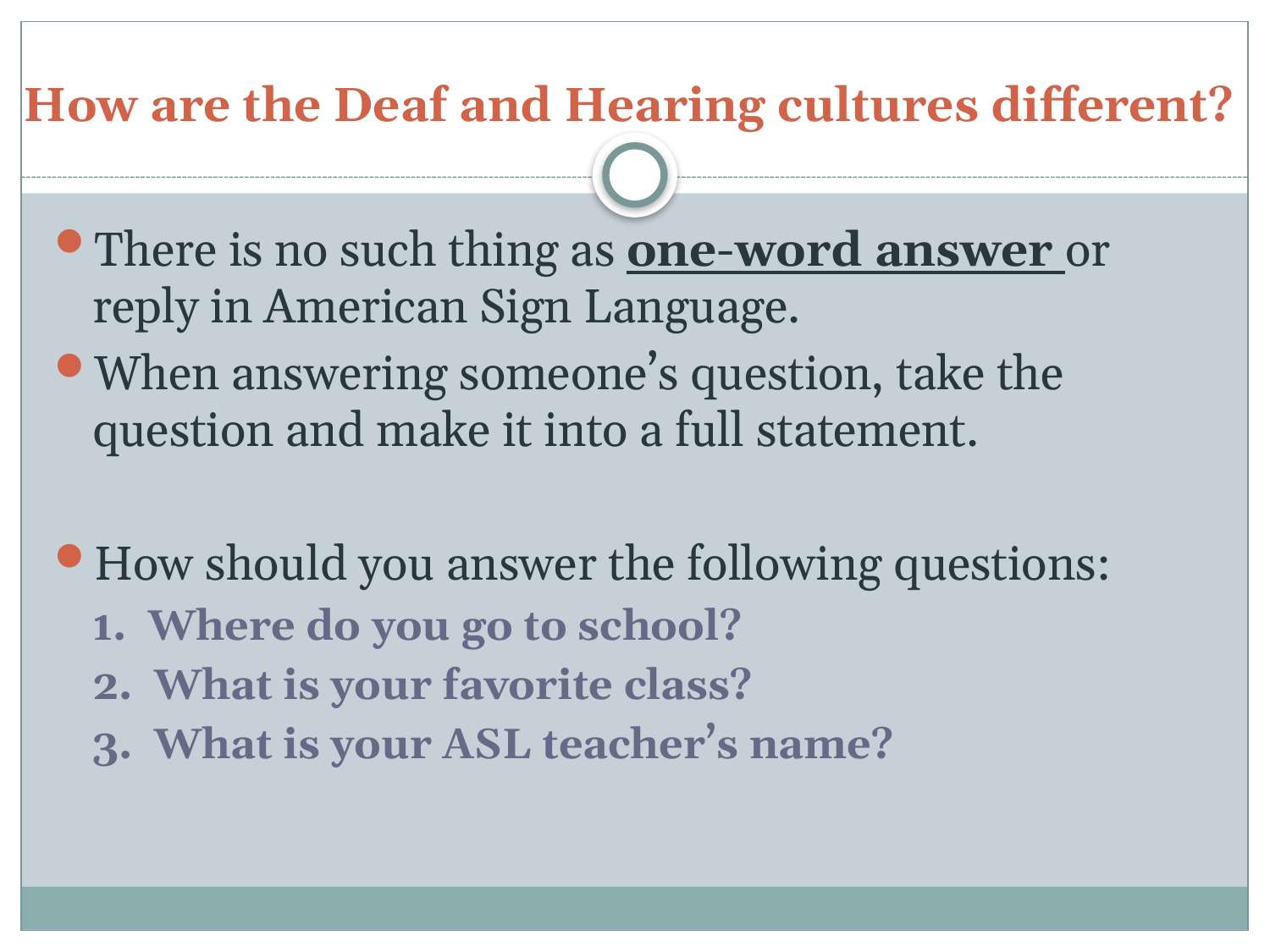

# How are the Deaf and Hearing cultures different?
There is no such thing as one-word answer or reply in American Sign Language.
When answering someone’s question, take the question and make it into a full statement.

How should you answer the following questions:
1.  Where do you go to school?
2.  What is your favorite class?
3.  What is your ASL teacher’s name?